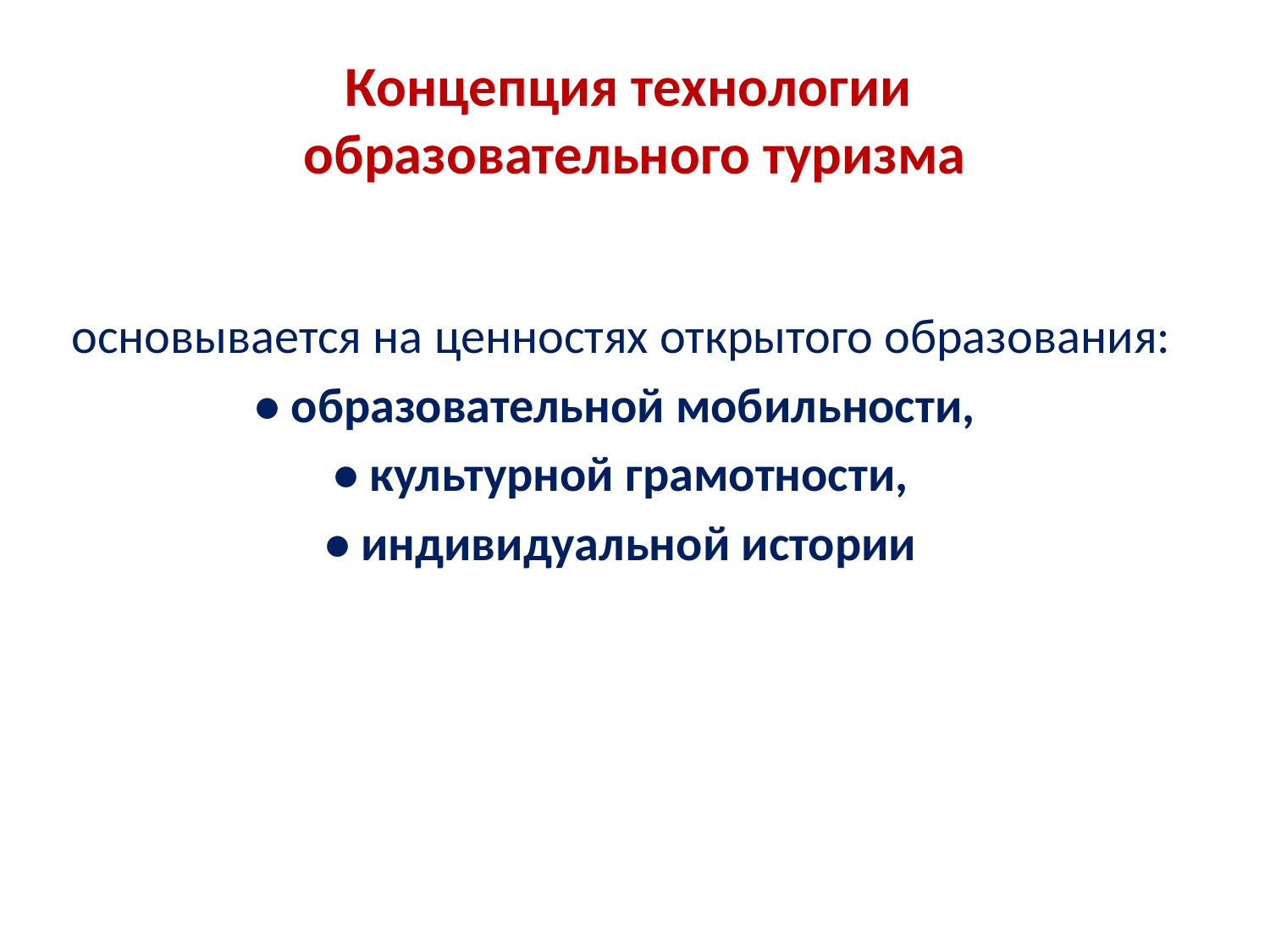

# Концепция технологии образовательного туризма
основывается на ценностях открытого образования:
• образовательной мобильности,
• культурной грамотности,
• индивидуальной истории